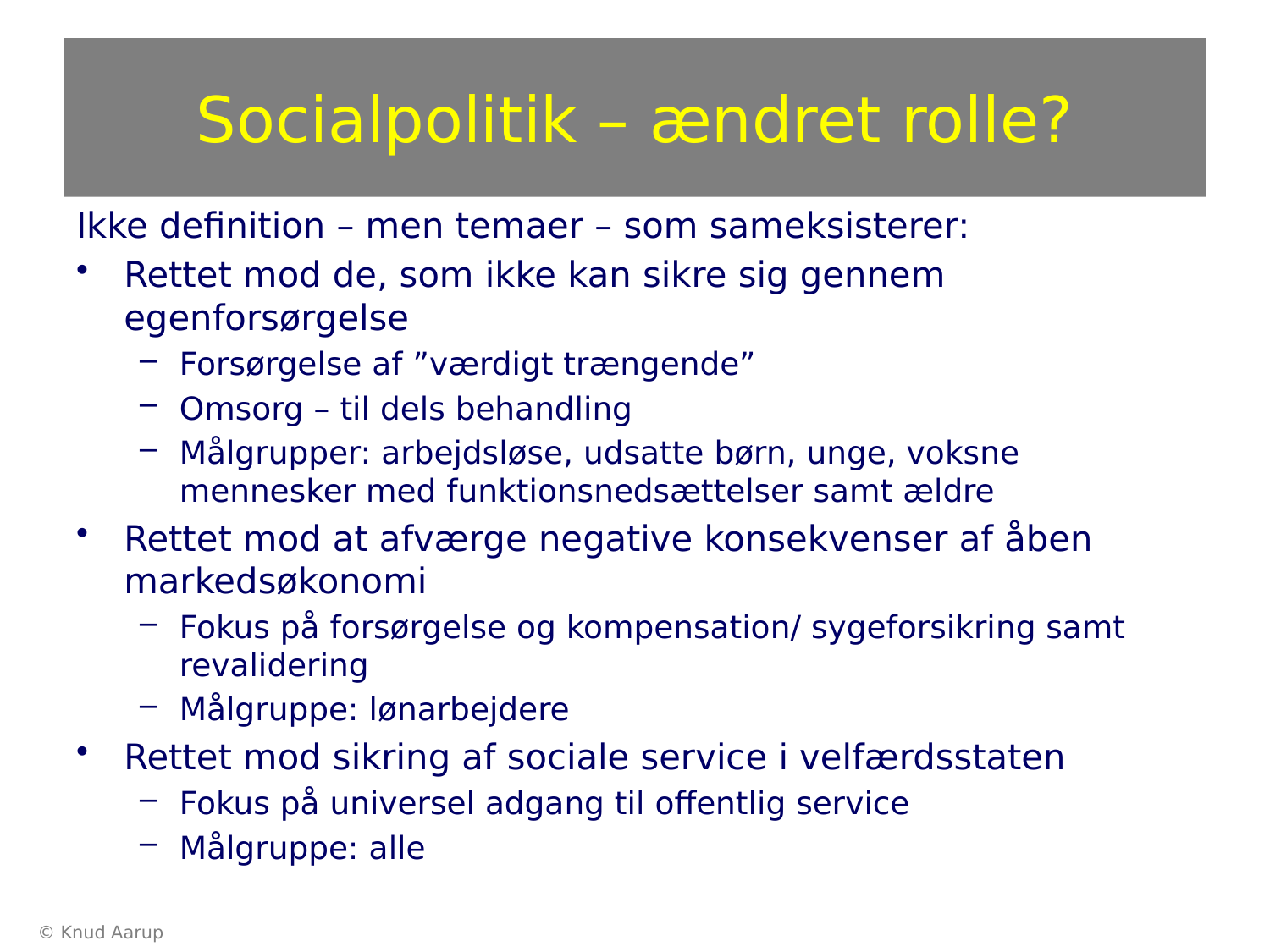

# Socialpolitik – ændret rolle?
Ikke definition – men temaer – som sameksisterer:
Rettet mod de, som ikke kan sikre sig gennem egenforsørgelse
Forsørgelse af ”værdigt trængende”
Omsorg – til dels behandling
Målgrupper: arbejdsløse, udsatte børn, unge, voksne mennesker med funktionsnedsættelser samt ældre
Rettet mod at afværge negative konsekvenser af åben markedsøkonomi
Fokus på forsørgelse og kompensation/ sygeforsikring samt revalidering
Målgruppe: lønarbejdere
Rettet mod sikring af sociale service i velfærdsstaten
Fokus på universel adgang til offentlig service
Målgruppe: alle

© Knud Aarup